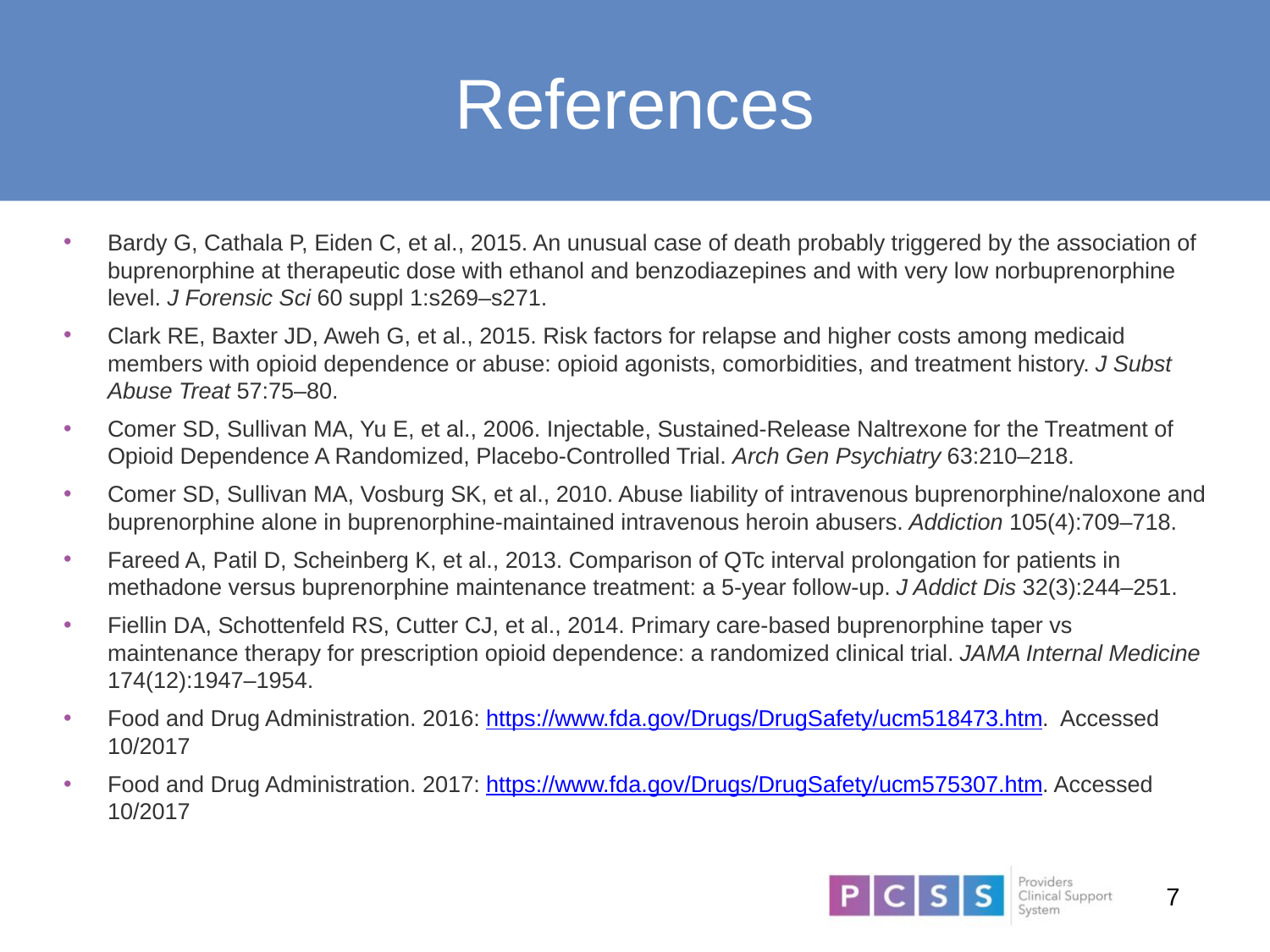

# References
Bardy G, Cathala P, Eiden C, et al., 2015. An unusual case of death probably triggered by the association of buprenorphine at therapeutic dose with ethanol and benzodiazepines and with very low norbuprenorphine level. J Forensic Sci 60 suppl 1:s269‒s271.
Clark RE, Baxter JD, Aweh G, et al., 2015. Risk factors for relapse and higher costs among medicaid members with opioid dependence or abuse: opioid agonists, comorbidities, and treatment history. J Subst Abuse Treat 57:75‒80.
Comer SD, Sullivan MA, Yu E, et al., 2006. Injectable, Sustained-Release Naltrexone for the Treatment of Opioid Dependence A Randomized, Placebo-Controlled Trial. Arch Gen Psychiatry 63:210‒218.
Comer SD, Sullivan MA, Vosburg SK, et al., 2010. Abuse liability of intravenous buprenorphine/naloxone and buprenorphine alone in buprenorphine-maintained intravenous heroin abusers. Addiction 105(4):709‒718.
Fareed A, Patil D, Scheinberg K, et al., 2013. Comparison of QTc interval prolongation for patients in methadone versus buprenorphine maintenance treatment: a 5-year follow-up. J Addict Dis 32(3):244‒251.
Fiellin DA, Schottenfeld RS, Cutter CJ, et al., 2014. Primary care-based buprenorphine taper vs maintenance therapy for prescription opioid dependence: a randomized clinical trial. JAMA Internal Medicine 174(12):1947‒1954.
Food and Drug Administration. 2016: https://www.fda.gov/Drugs/DrugSafety/ucm518473.htm.  Accessed 10/2017
Food and Drug Administration. 2017: https://www.fda.gov/Drugs/DrugSafety/ucm575307.htm. Accessed 10/2017